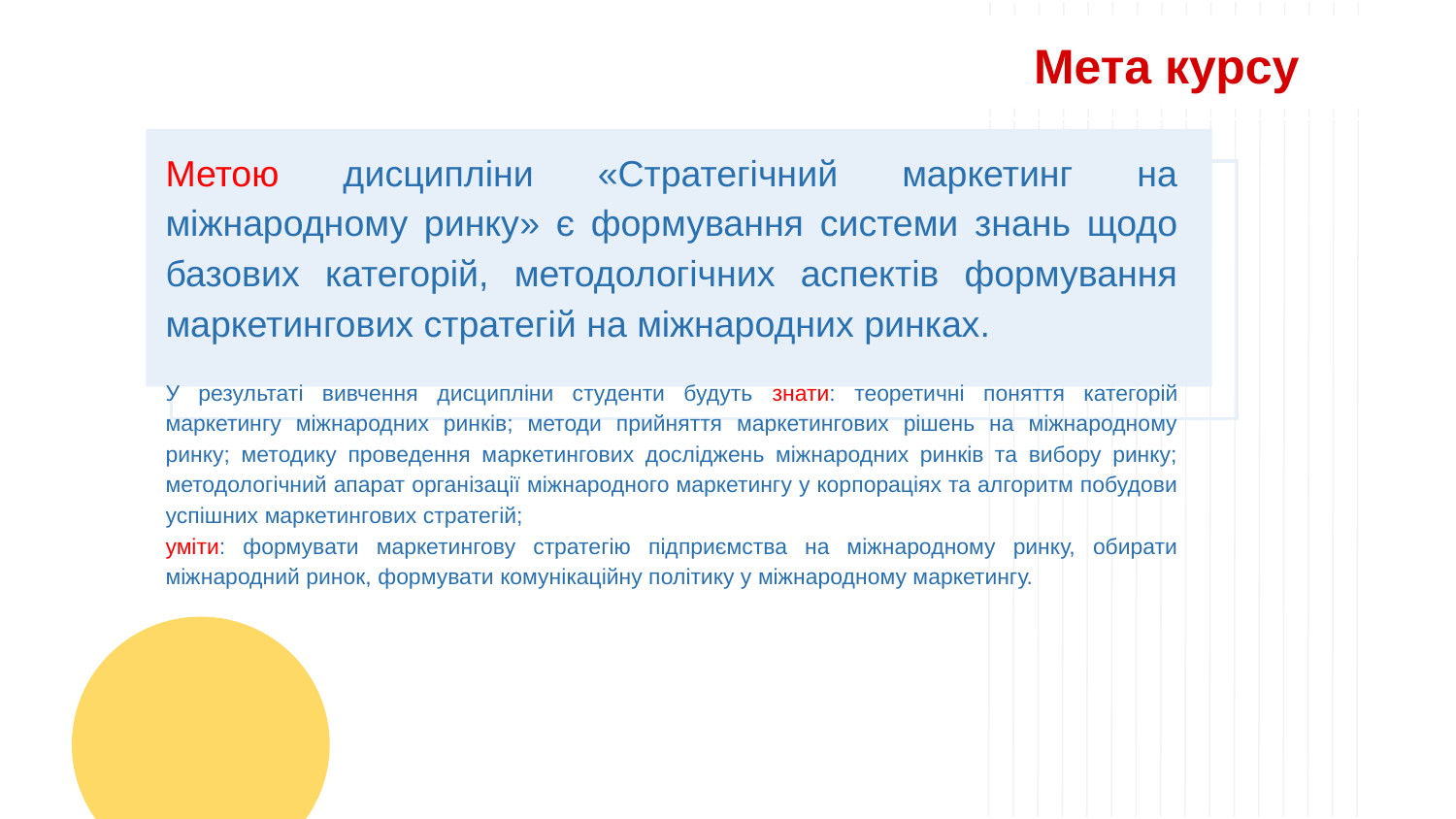

Мета курсу
Метою дисципліни «Стратегічний маркетинг на міжнародному ринку» є формування системи знань щодо базових категорій, методологічних аспектів формування маркетингових стратегій на міжнародних ринках.

У результаті вивчення дисципліни студенти будуть знати: теоретичні поняття категорій маркетингу міжнародних ринків; методи прийняття маркетингових рішень на міжнародному ринку; методику проведення маркетингових досліджень міжнародних ринків та вибору ринку; методологічний апарат організації міжнародного маркетингу у корпораціях та алгоритм побудови успішних маркетингових стратегій;
уміти: формувати маркетингову стратегію підприємства на міжнародному ринку, обирати міжнародний ринок, формувати комунікаційну політику у міжнародному маркетингу.